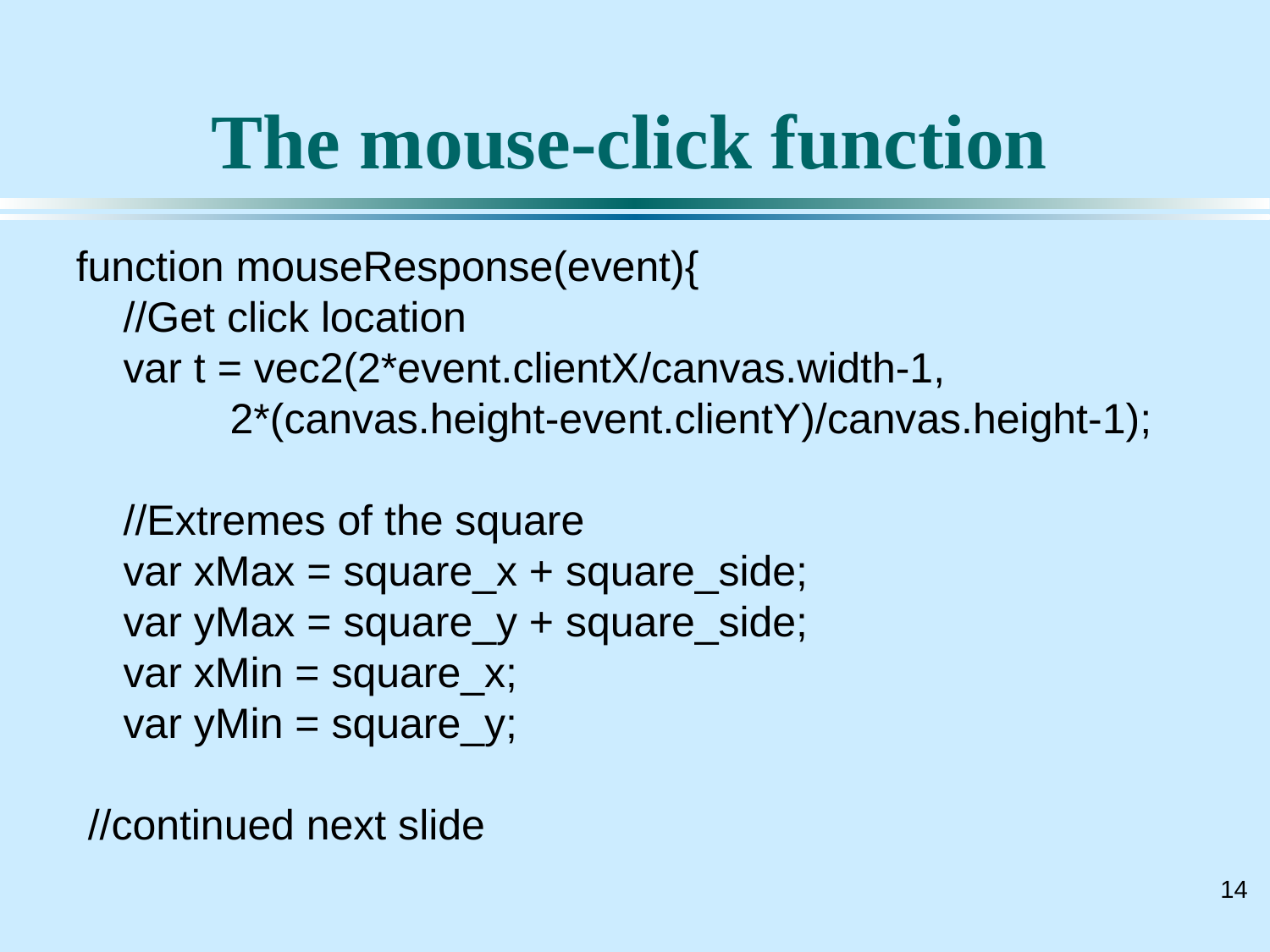

# The mouse-click function
function mouseResponse(event){
    //Get click location
    var t = vec2(2*event.clientX/canvas.width-1,
             2*(canvas.height-event.clientY)/canvas.height-1);

    //Extremes of the square
    var xMax = square_x + square_side;
    var yMax = square_y + square_side;
    var xMin = square_x;
    var yMin = square_y;

 //continued next slide